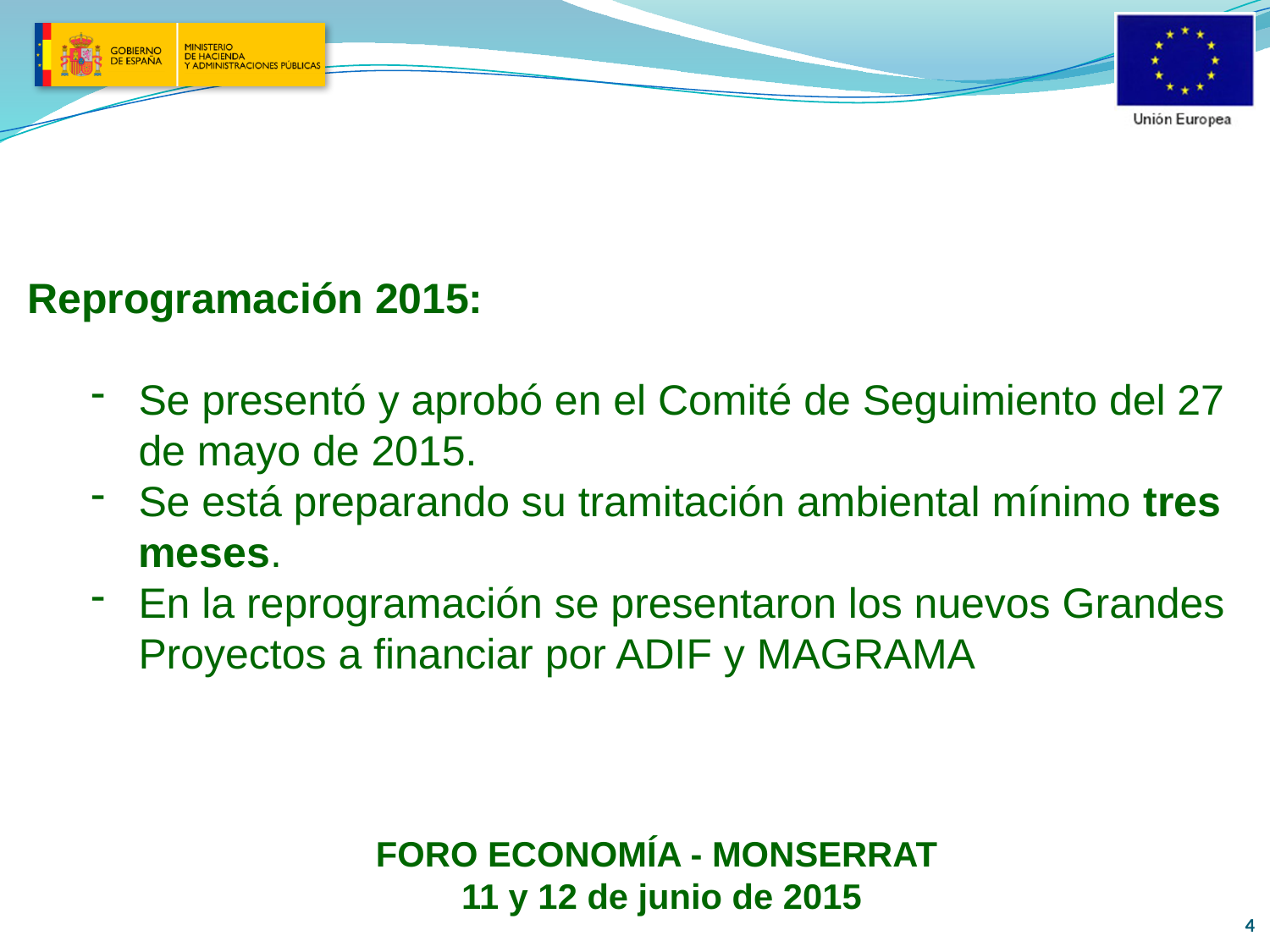

Reprogramación 2015:

Se presentó y aprobó en el Comité de Seguimiento del 27 de mayo de 2015.
Se está preparando su tramitación ambiental mínimo tres meses.
En la reprogramación se presentaron los nuevos Grandes Proyectos a financiar por ADIF y MAGRAMA

FORO ECONOMÍA - MONSERRAT
 11 y 12 de junio de 2015
4